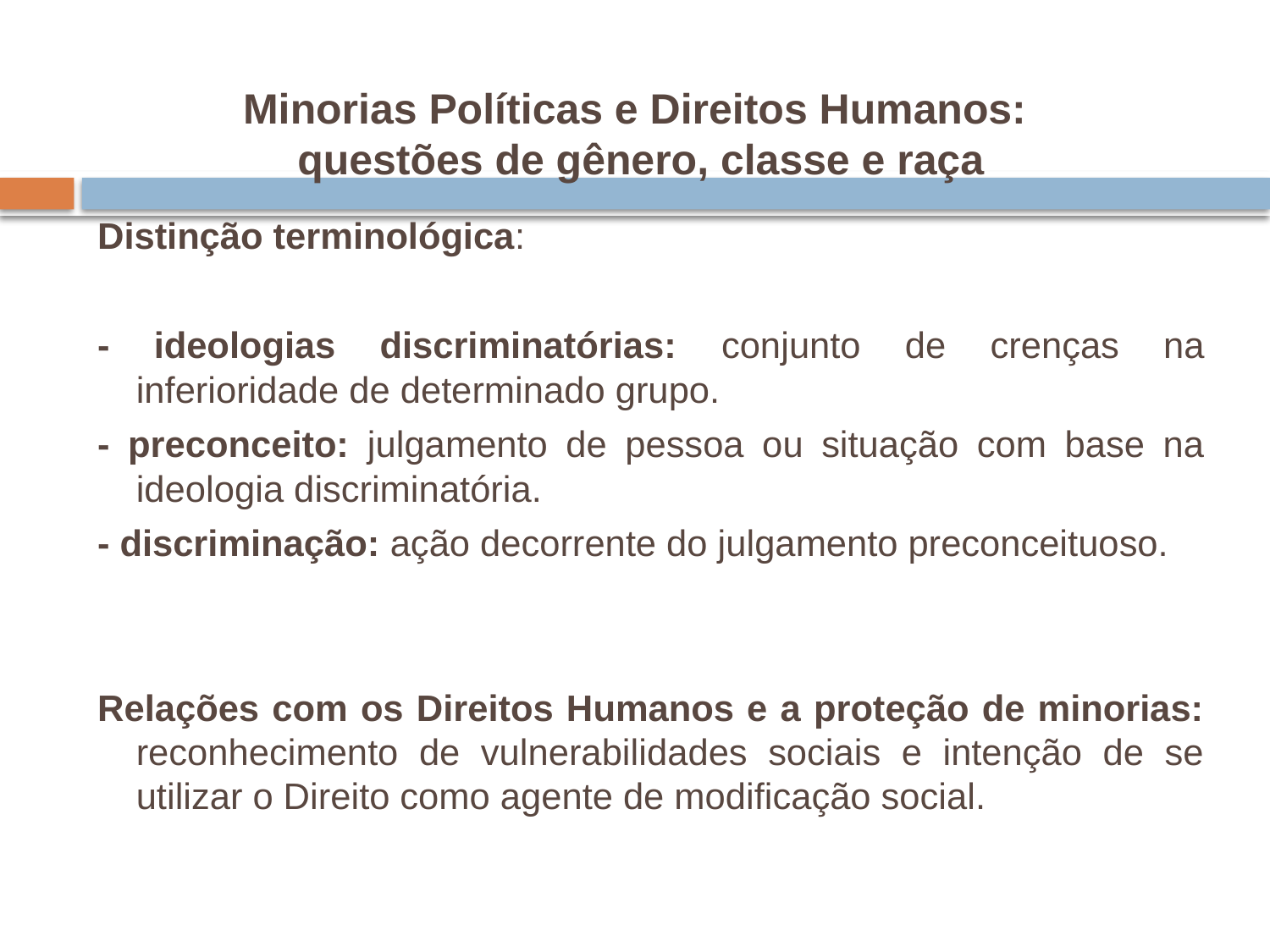

# Minorias Políticas e Direitos Humanos: questões de gênero, classe e raça
Distinção terminológica:

- ideologias discriminatórias: conjunto de crenças na inferioridade de determinado grupo.
- preconceito: julgamento de pessoa ou situação com base na ideologia discriminatória.
- discriminação: ação decorrente do julgamento preconceituoso.

Relações com os Direitos Humanos e a proteção de minorias: reconhecimento de vulnerabilidades sociais e intenção de se utilizar o Direito como agente de modificação social.